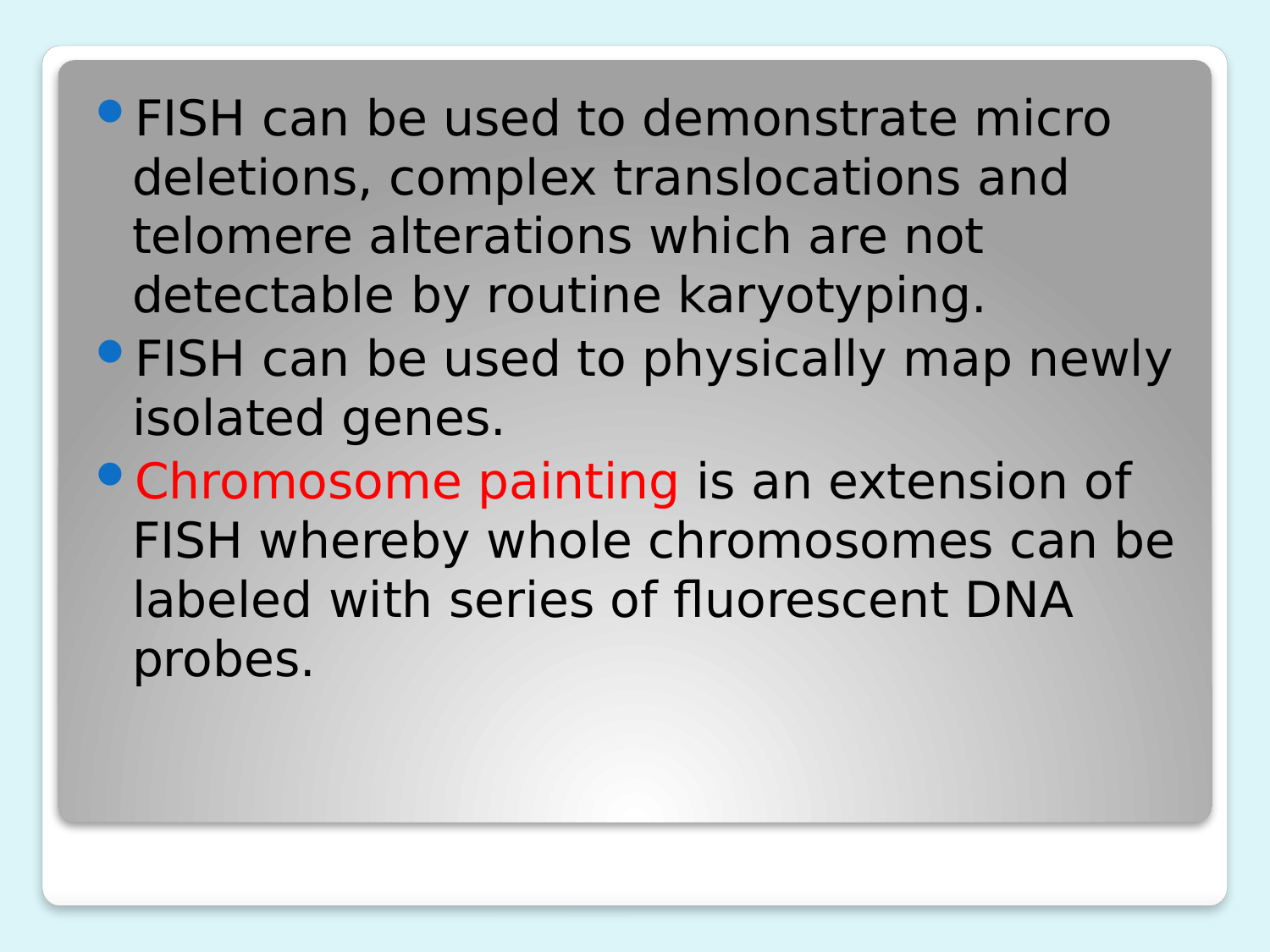

FISH can be used to demonstrate micro deletions, complex translocations and telomere alterations which are not detectable by routine karyotyping.
FISH can be used to physically map newly isolated genes.
Chromosome painting is an extension of FISH whereby whole chromosomes can be labeled with series of fluorescent DNA probes.